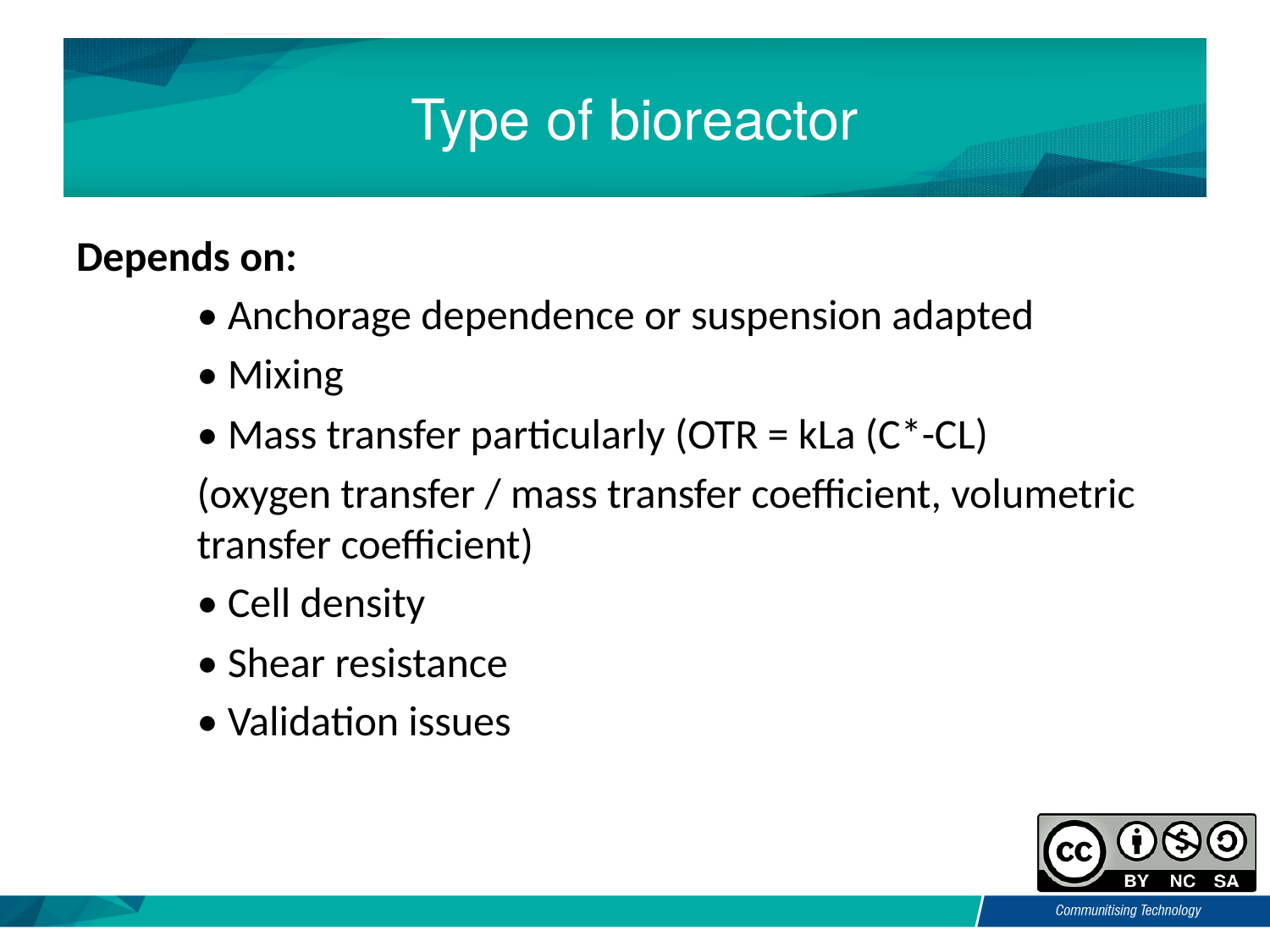

# Type of bioreactor
Depends on:
• Anchorage dependence or suspension adapted
• Mixing
• Mass transfer particularly (OTR = kLa (C*-CL)
(oxygen transfer / mass transfer coefficient, volumetric transfer coefficient)
• Cell density
• Shear resistance
• Validation issues